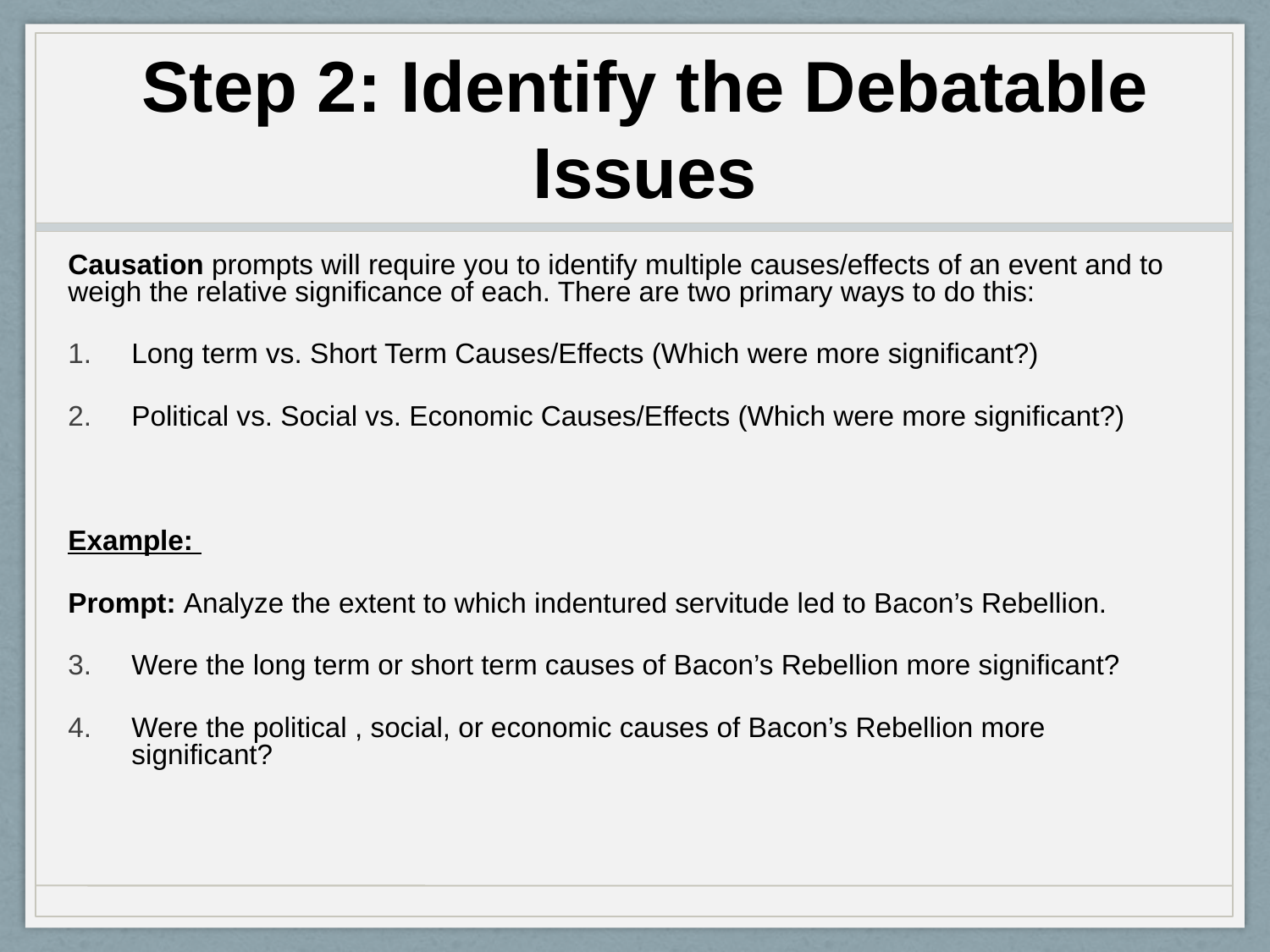

# Step 2: Identify the Debatable Issues
Causation prompts will require you to identify multiple causes/effects of an event and to weigh the relative significance of each. There are two primary ways to do this:
Long term vs. Short Term Causes/Effects (Which were more significant?)
Political vs. Social vs. Economic Causes/Effects (Which were more significant?)

Example:
Prompt: Analyze the extent to which indentured servitude led to Bacon’s Rebellion.
Were the long term or short term causes of Bacon’s Rebellion more significant?
Were the political , social, or economic causes of Bacon’s Rebellion more significant?